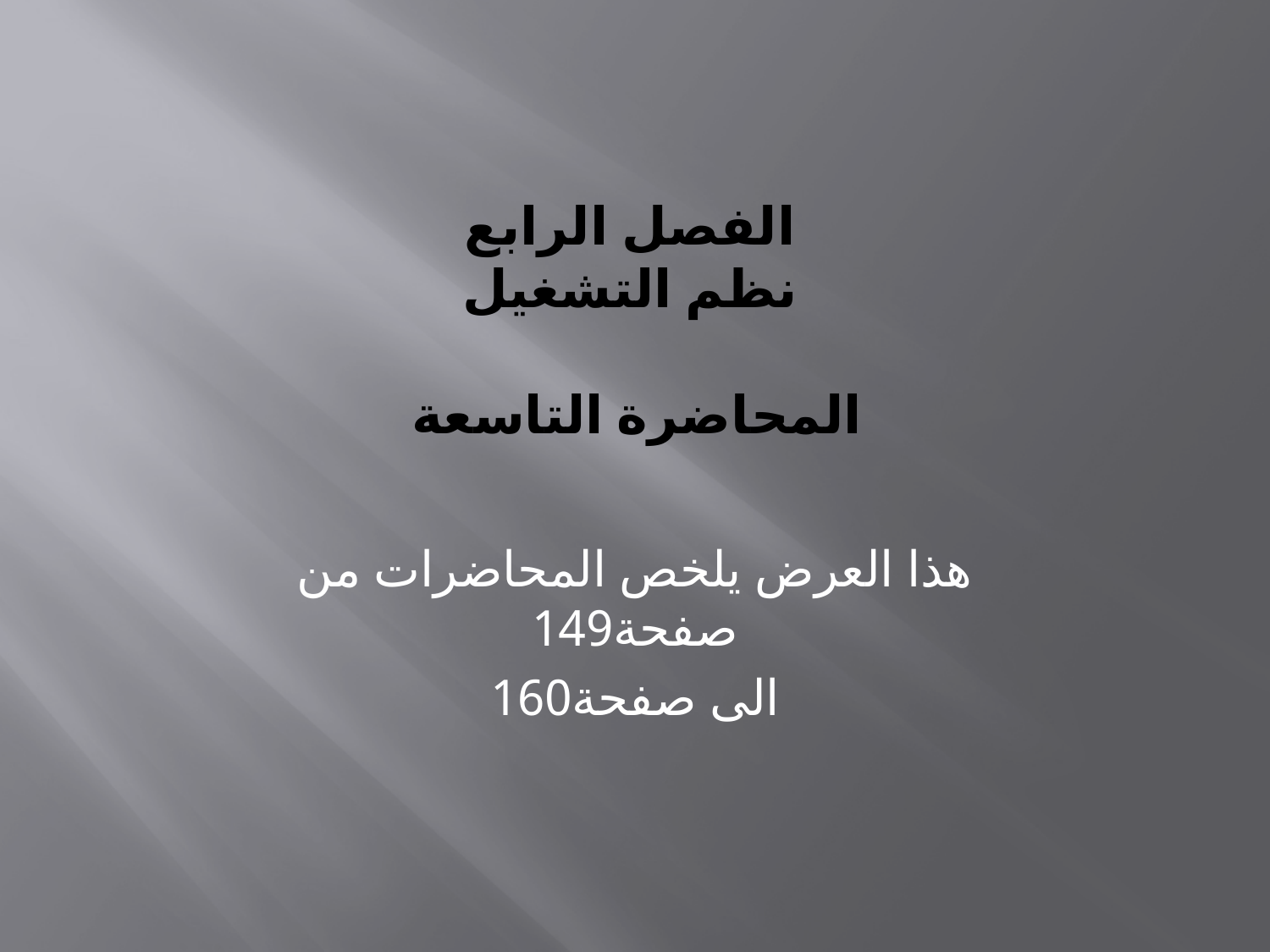

# الفصل الرابع نظم التشغيل المحاضرة التاسعة

هذا العرض يلخص المحاضرات من صفحة149
الى صفحة160